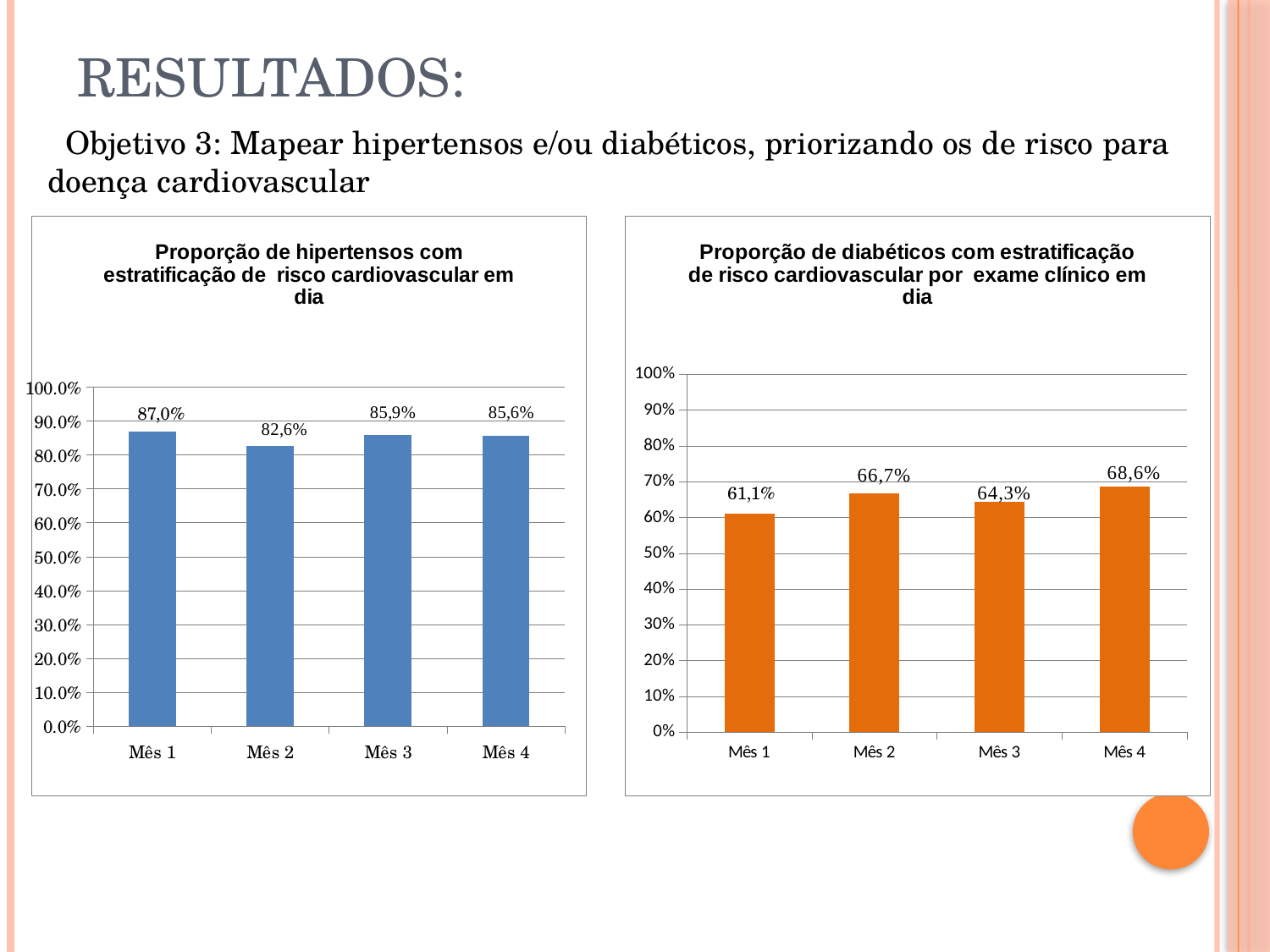

# Resultados:
  Objetivo 3: Mapear hipertensos e/ou diabéticos, priorizando os de risco para doença cardiovascular

### Chart: Proporção de hipertensos com estratificação de  risco cardiovascular em dia

| Category | Proporção de hipertensos com a consulta de acordo com o protocolo em dia |
|---|---|
| Mês 1 | 0.8695652173913043 |
| Mês 2 | 0.8260869565217391 |
| Mês 3 | 0.8589743589743589 |
| Mês 4 | 0.8555555555555555 |

### Chart: Proporção de diabéticos com estratificação de risco cardiovascular por  exame clínico em dia

| Category | Proporção de diabéticos com estratificação de risco cardiovascular por  exame clínico em dia |
|---|---|
| Mês 1 | 0.6111111111111112 |
| Mês 2 | 0.6666666666666666 |
| Mês 3 | 0.6428571428571429 |
| Mês 4 | 0.6857142857142857 |
87,0%
61,1%